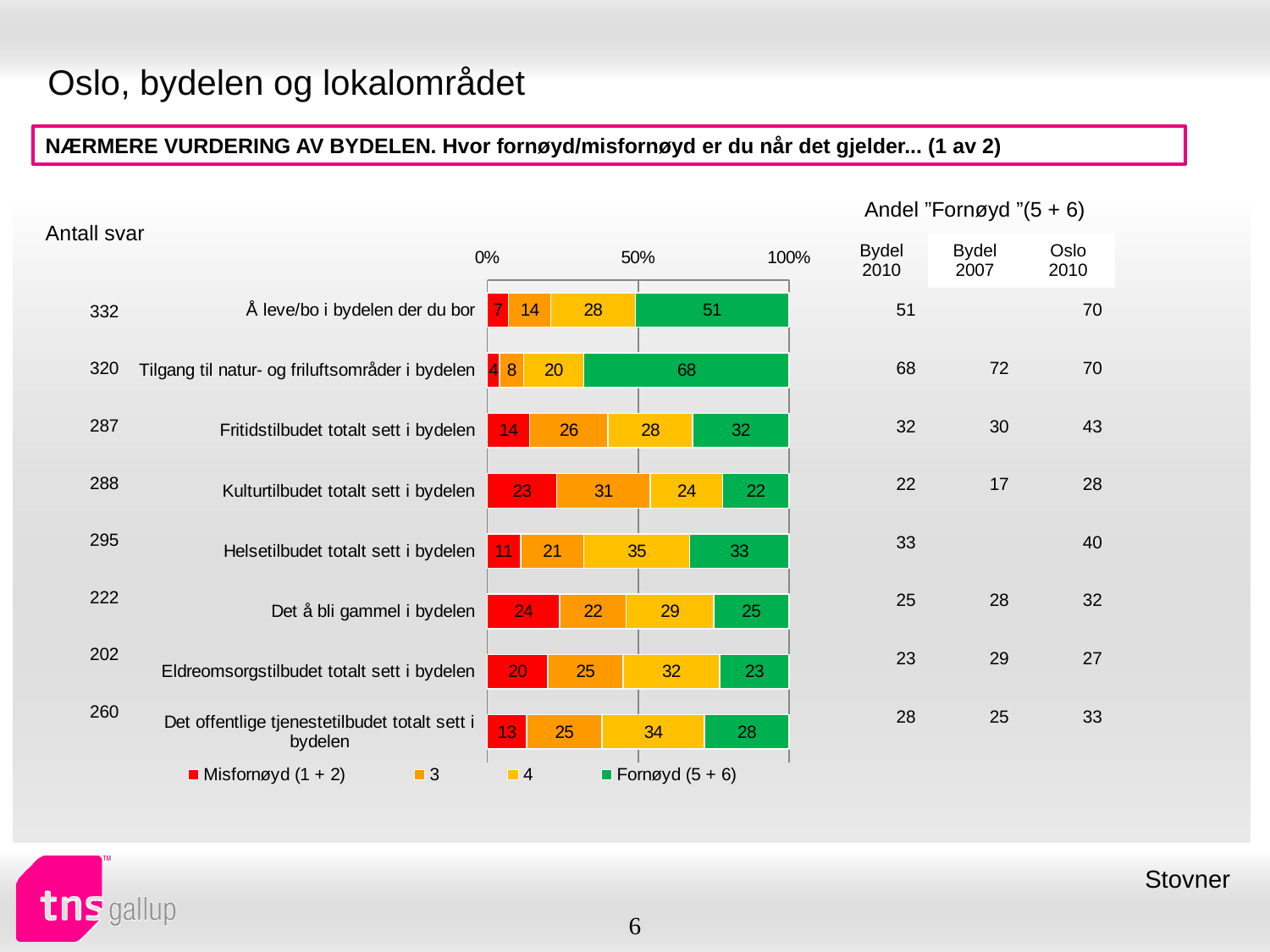

# Oslo, bydelen og lokalområdet
NÆRMERE VURDERING AV BYDELEN. Hvor fornøyd/misfornøyd er du når det gjelder... (1 av 2)
| Andel ”Fornøyd ”(5 + 6) |  |  |
| --- | --- | --- |
| Bydel 2010 | Bydel 2007 | Oslo 2010 |
| Antall svar |
| --- |

### Chart

| Category | Misfornøyd (1 + 2) | 3 | 4 | Fornøyd (5 + 6) |
|---|---|---|---|---|
| Å leve/bo i bydelen der du bor | 7.0 | 14.0 | 28.0 | 51.0 |
| Tilgang til natur- og friluftsområder i bydelen | 4.0 | 8.0 | 20.0 | 68.0 |
| Fritidstilbudet totalt sett i bydelen | 14.0 | 26.0 | 28.0 | 32.0 |
| Kulturtilbudet totalt sett i bydelen | 23.0 | 31.0 | 24.0 | 22.0 |
| Helsetilbudet totalt sett i bydelen | 11.0 | 21.0 | 35.0 | 33.0 |
| Det å bli gammel i bydelen | 24.0 | 22.0 | 29.0 | 25.0 |
| Eldreomsorgstilbudet totalt sett i bydelen | 20.0 | 25.0 | 32.0 | 23.0 |
| Det offentlige tjenestetilbudet totalt sett i bydelen | 13.0 | 25.0 | 34.0 | 28.0 |
| 51 |  | 70 |
| --- | --- | --- |
| 68 | 72 | 70 |
| 32 | 30 | 43 |
| 22 | 17 | 28 |
| 33 |  | 40 |
| 25 | 28 | 32 |
| 23 | 29 | 27 |
| 28 | 25 | 33 |
| 332 |
| --- |
| 320 |
| 287 |
| 288 |
| 295 |
| 222 |
| 202 |
| 260 |
Stovner
6